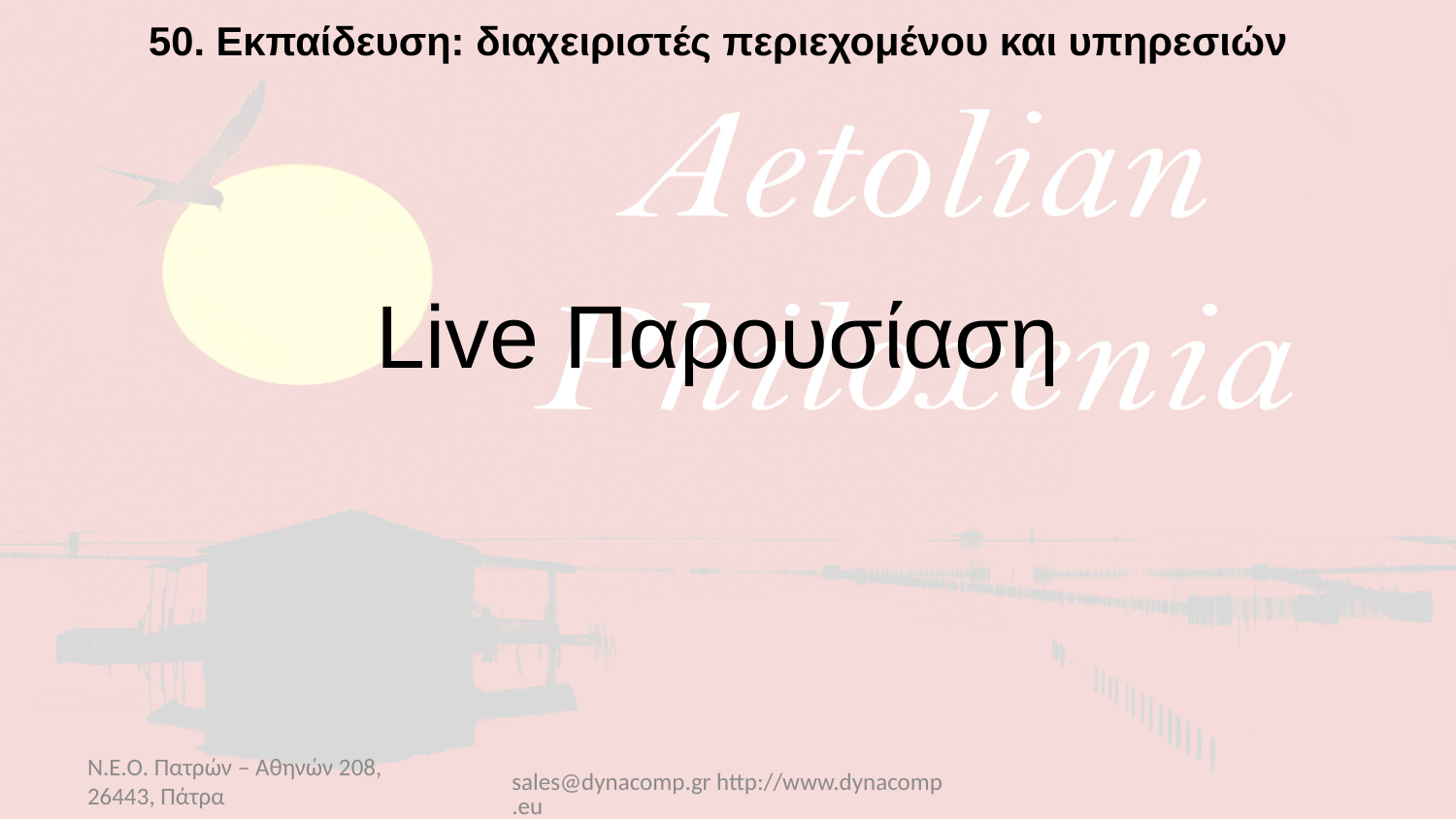

50. Εκπαίδευση: διαχειριστές περιεχομένου και υπηρεσιών
Live Παρουσίαση
N.E.O. Πατρών – Αθηνών 208, 26443, Πάτρα
sales@dynacomp.gr http://www.dynacomp.eu